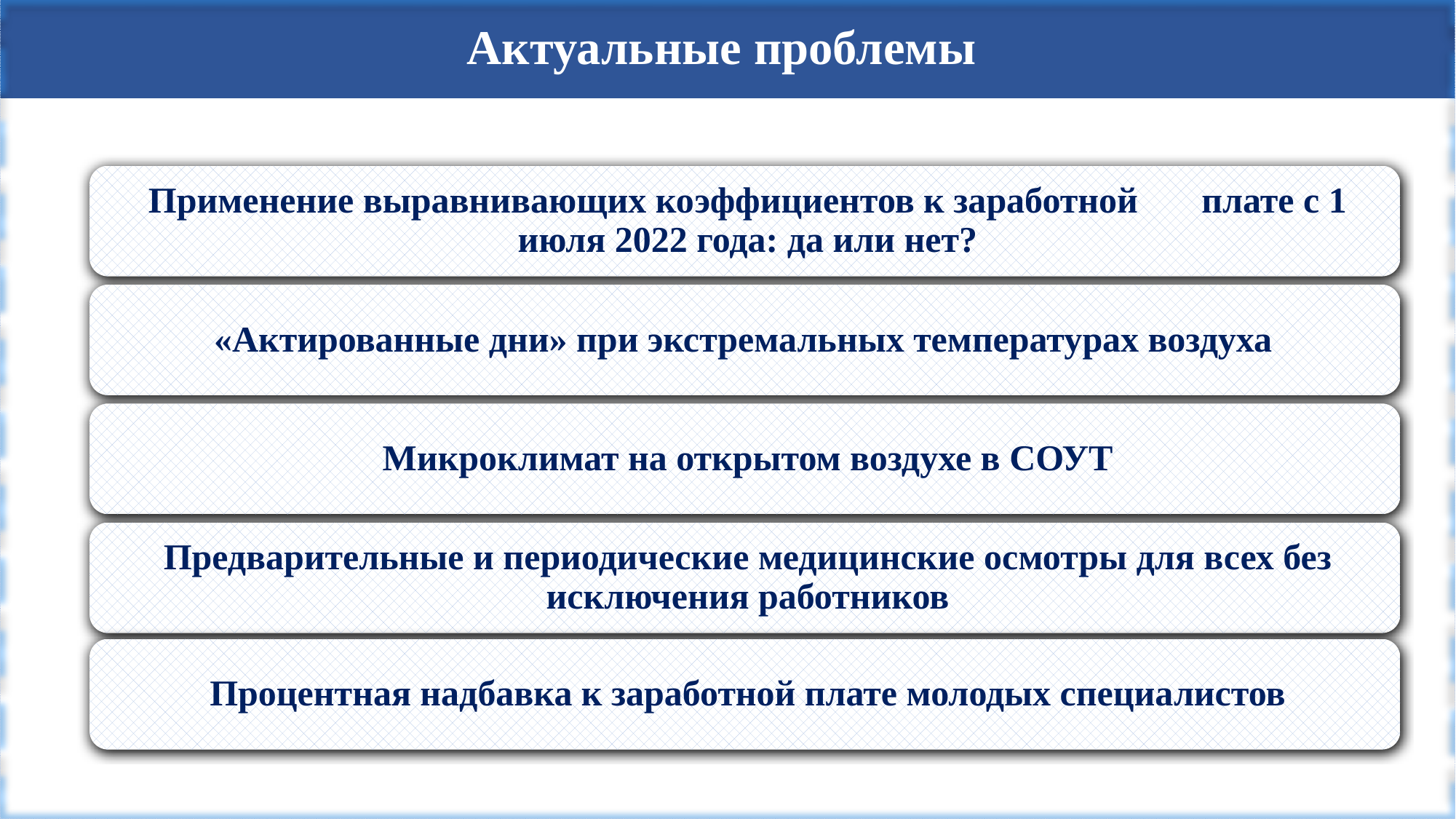

# Актуальные проблемы

Применение выравнивающих коэффициентов к заработной       плате с 1 июля 2022 года: да или нет?
«Актированные дни» при экстремальных температурах воздуха
Микроклимат на открытом воздухе в СОУТ
Предварительные и периодические медицинские осмотры для всех без исключения работников
Процентная надбавка к заработной плате молодых специалистов